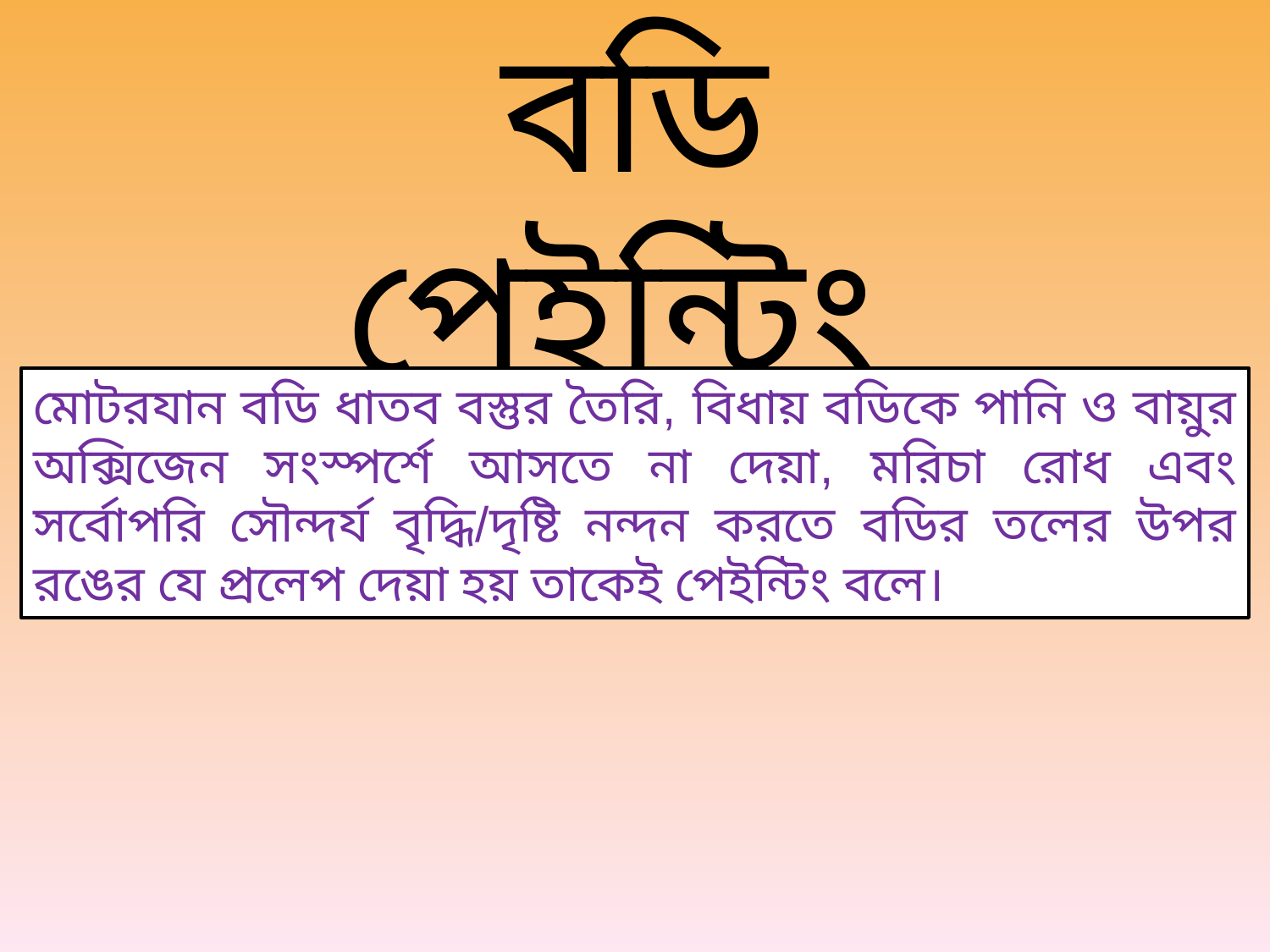

বডি পেইন্টিং
মোটরযান বডি ধাতব বস্তুর তৈরি, বিধায় বডিকে পানি ও বায়ুর অক্সিজেন সংস্পর্শে আসতে না দেয়া, মরিচা রোধ এবং সর্বোপরি সৌন্দর্য বৃদ্ধি/দৃষ্টি নন্দন করতে বডির তলের উপর রঙের যে প্রলেপ দেয়া হয় তাকেই পেইন্টিং বলে।